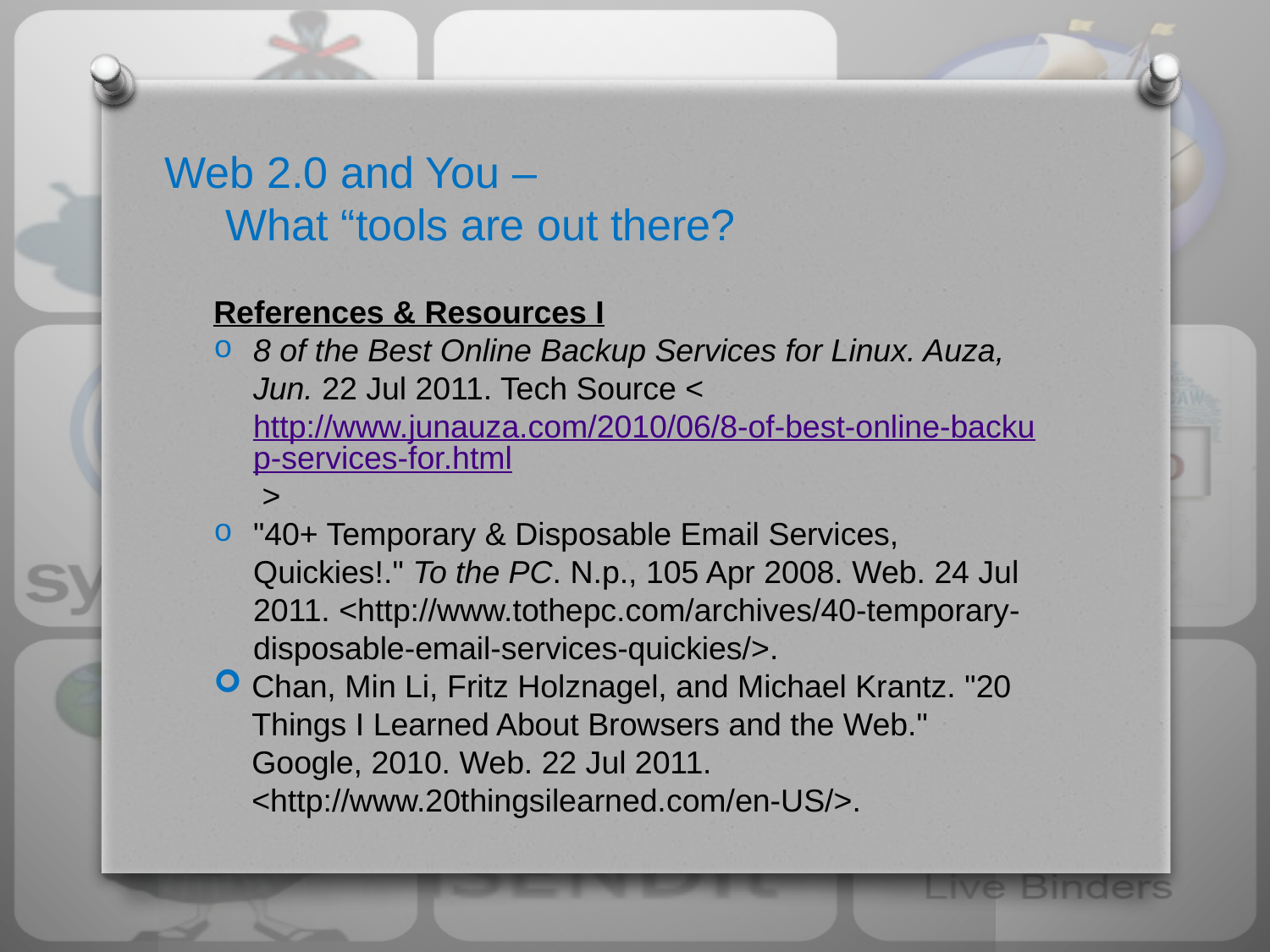

# Web 2.0 and You – What “tools are out there?
References & Resources I
8 of the Best Online Backup Services for Linux. Auza, Jun. 22 Jul 2011. Tech Source <http://www.junauza.com/2010/06/8-of-best-online-backup-services-for.html >
"40+ Temporary & Disposable Email Services, Quickies!." To the PC. N.p., 105 Apr 2008. Web. 24 Jul 2011. <http://www.tothepc.com/archives/40-temporary-disposable-email-services-quickies/>.
Chan, Min Li, Fritz Holznagel, and Michael Krantz. "20 Things I Learned About Browsers and the Web." Google, 2010. Web. 22 Jul 2011. <http://www.20thingsilearned.com/en-US/>.